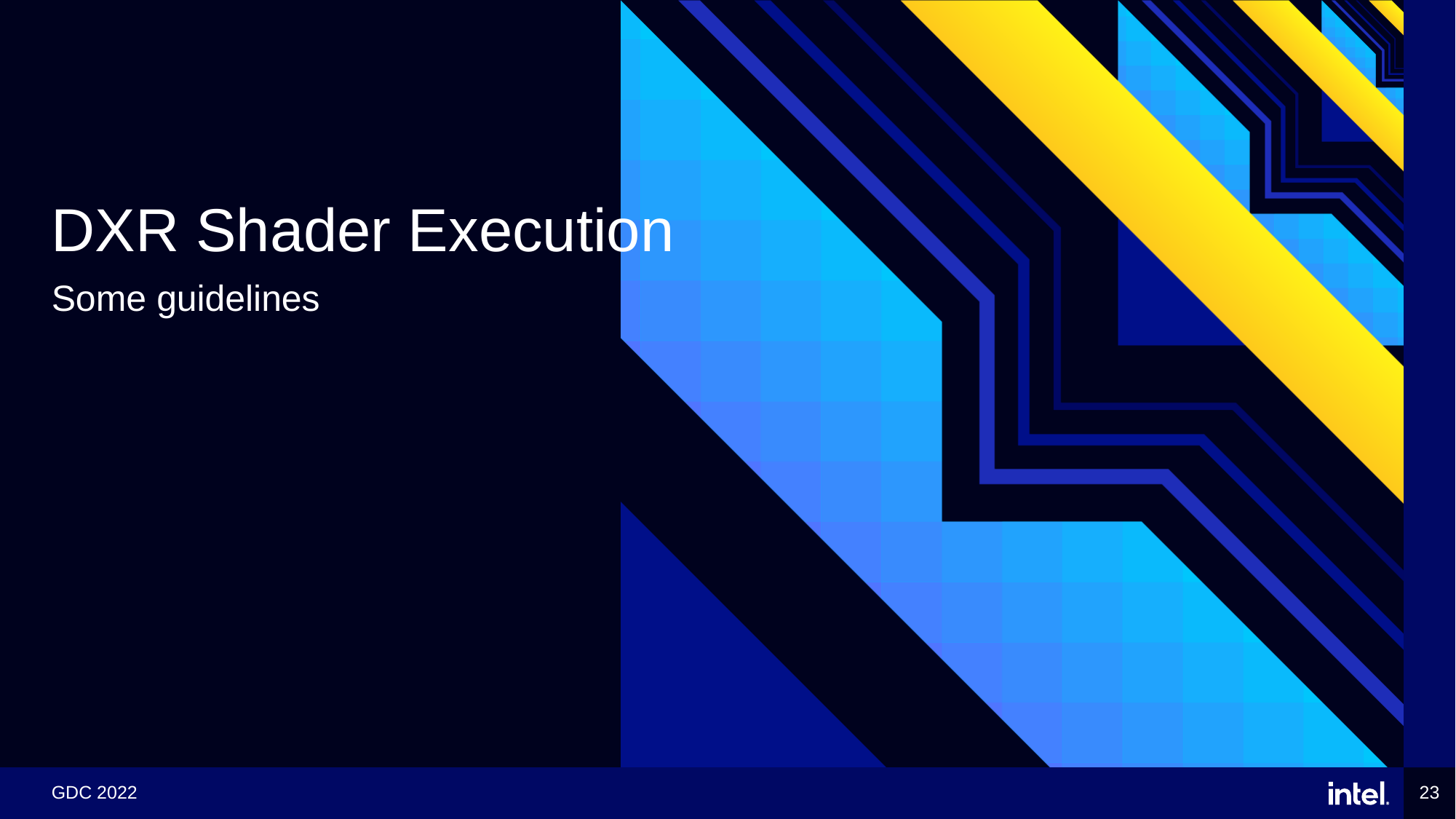

# DXR Shader Execution
Some guidelines
GDC 2022
23